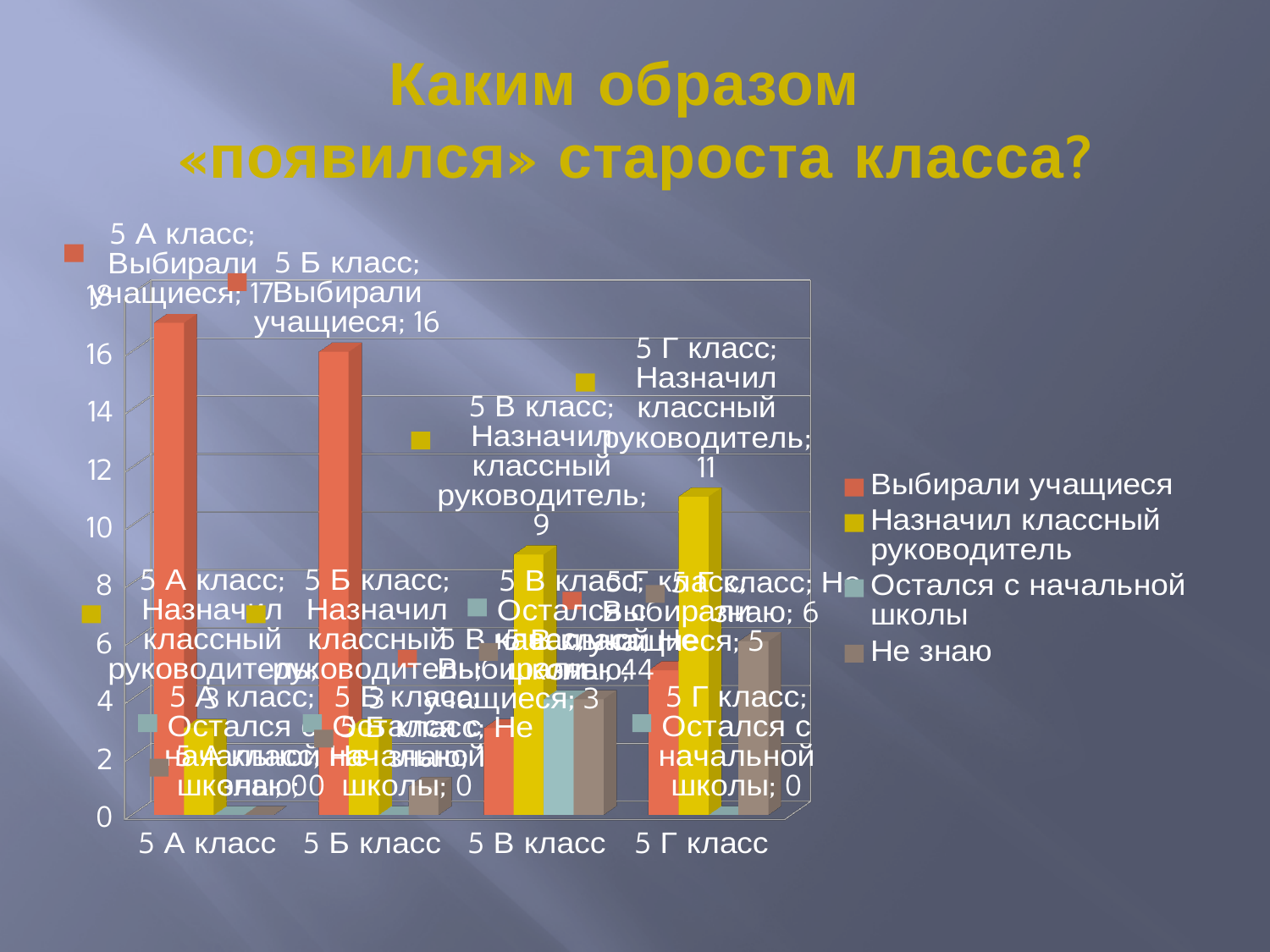

# Каким образом «появился» староста класса?

[unsupported chart]